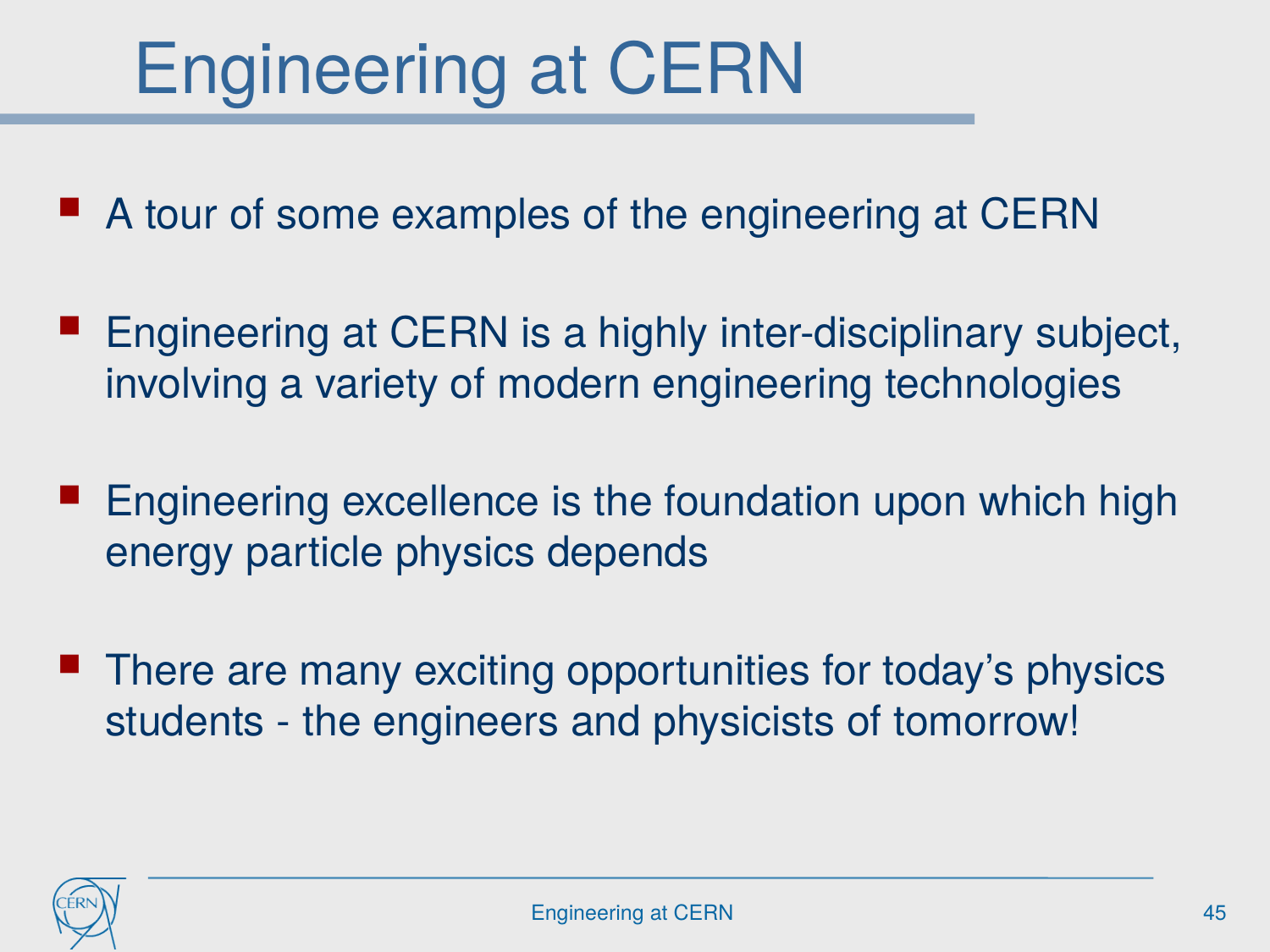

# Engineering at CERN
A tour of some examples of the engineering at CERN

Engineering at CERN is a highly inter-disciplinary subject, involving a variety of modern engineering technologies

Engineering excellence is the foundation upon which high energy particle physics depends

There are many exciting opportunities for today’s physics students - the engineers and physicists of tomorrow!

45
Engineering at CERN